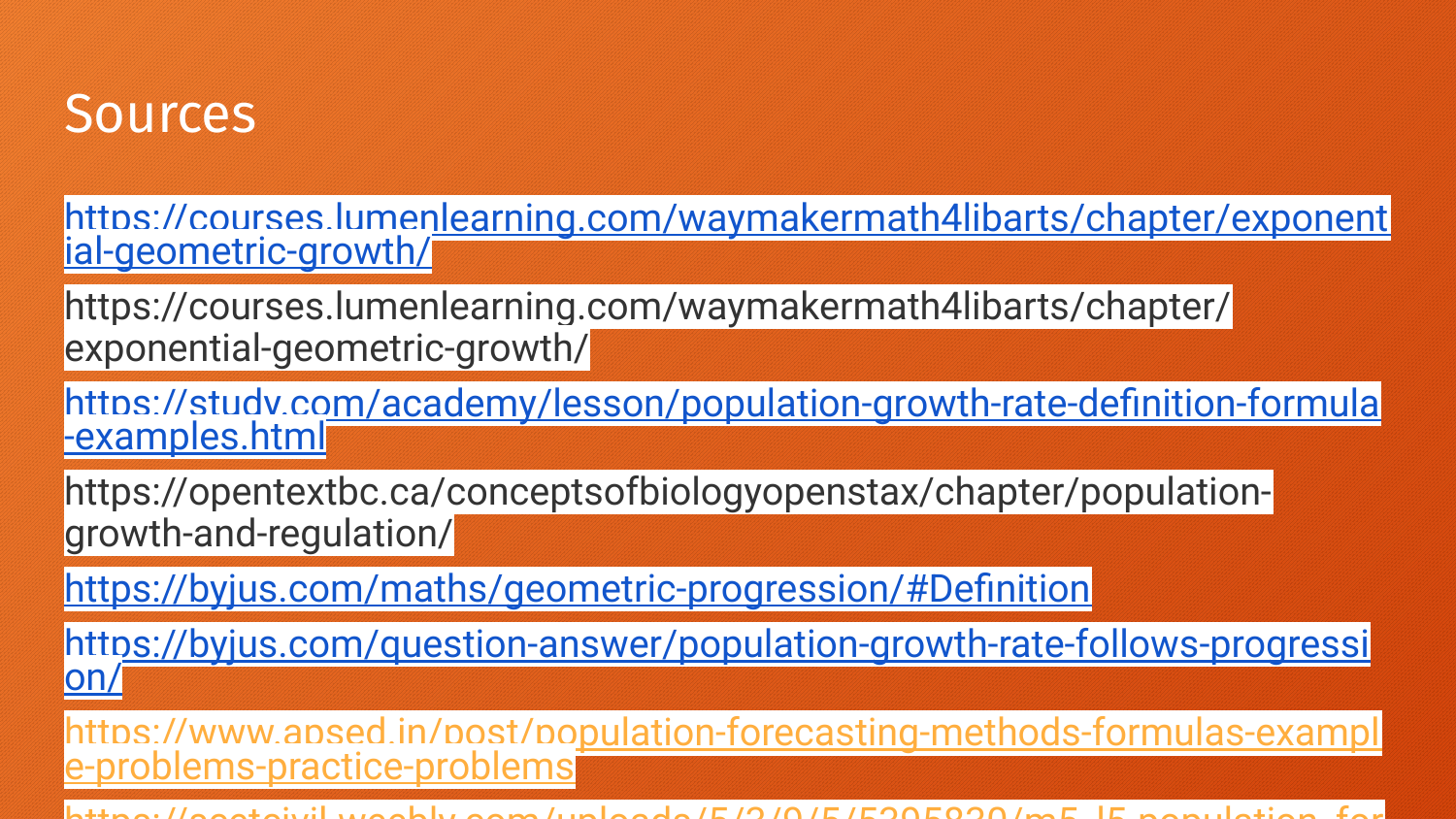

# Sources
https://courses.lumenlearning.com/waymakermath4libarts/chapter/exponential-geometric-growth/
https://courses.lumenlearning.com/waymakermath4libarts/chapter/exponential-geometric-growth/
https://study.com/academy/lesson/population-growth-rate-definition-formula-examples.html
https://opentextbc.ca/conceptsofbiologyopenstax/chapter/population-growth-and-regulation/
https://byjus.com/maths/geometric-progression/#Definition
https://byjus.com/question-answer/population-growth-rate-follows-progression/
https://www.apsed.in/post/population-forecasting-methods-formulas-example-problems-practice-problems
https://scetcivil.weebly.com/uploads/5/3/9/5/5395830/m5_l5-population_forecasting.pdf